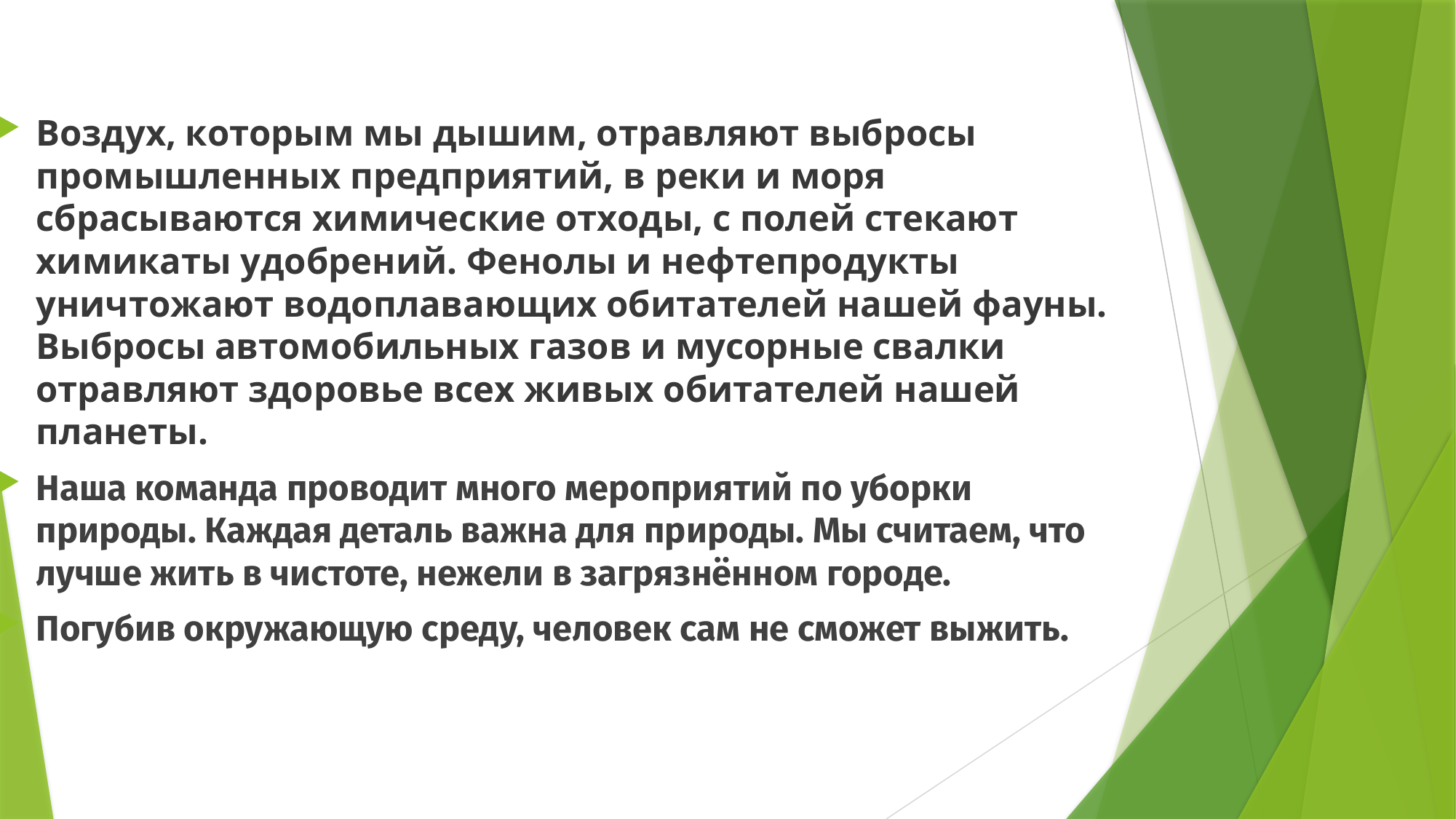

Воздух, которым мы дышим, отравляют выбросы промышленных предприятий, в реки и моря сбрасываются химические отходы, с полей стекают химикаты удобрений. Фенолы и нефтепродукты уничтожают водоплавающих обитателей нашей фауны. Выбросы автомобильных газов и мусорные свалки отравляют здоровье всех живых обитателей нашей планеты.
Наша команда проводит много мероприятий по уборки природы. Каждая деталь важна для природы. Мы считаем, что лучше жить в чистоте, нежели в загрязнённом городе.
Погубив окружающую среду, человек сам не сможет выжить.